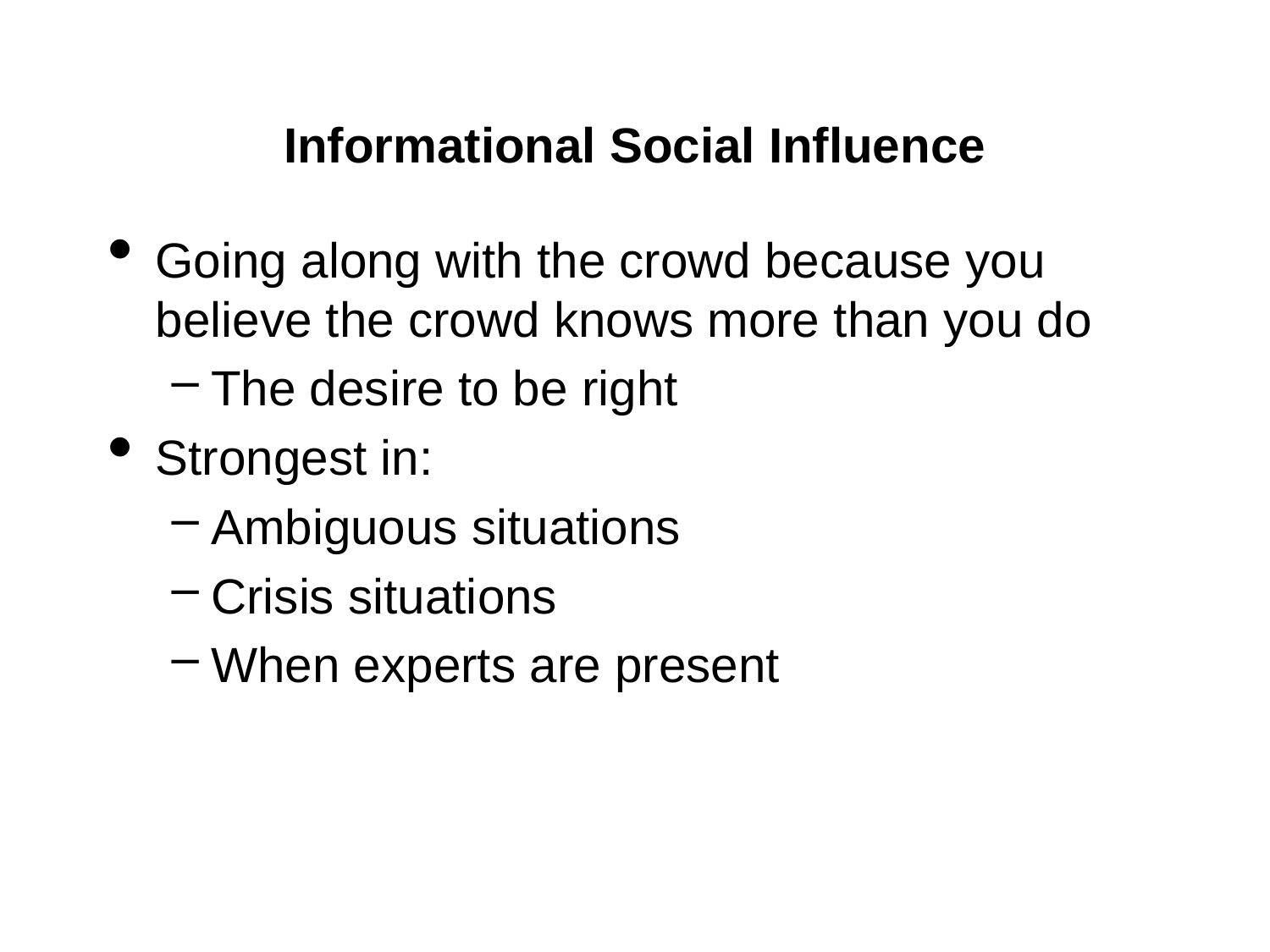

# Informational Social Influence
Going along with the crowd because you believe the crowd knows more than you do
The desire to be right
Strongest in:
Ambiguous situations
Crisis situations
When experts are present